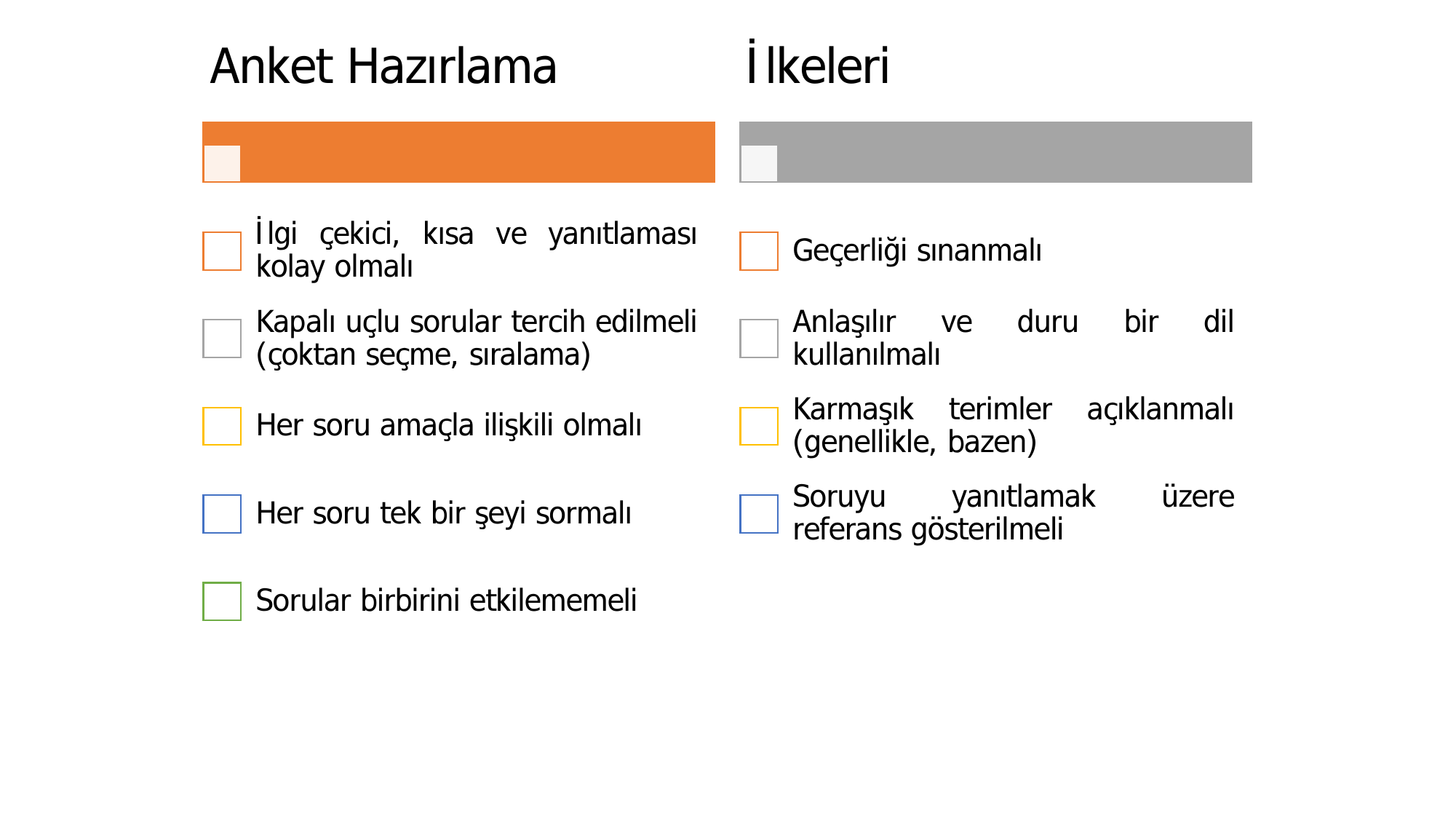

Anket Hazırlama
İlgi çekici, kısa ve yanıtlaması kolay olmalı
Kapalı uçlu sorular tercih edilmeli (çoktan seçme, sıralama)
Her soru amaçla ilişkili olmalı
Her soru tek bir şeyi sormalı
Sorular birbirini etkilememeli
İlkeleri
Geçerliği sınanmalı
Anlaşılır ve duru bir dil kullanılmalı
Karmaşık terimler açıklanmalı (genellikle, bazen)
Soruyu yanıtlamak üzere referans gösterilmeli